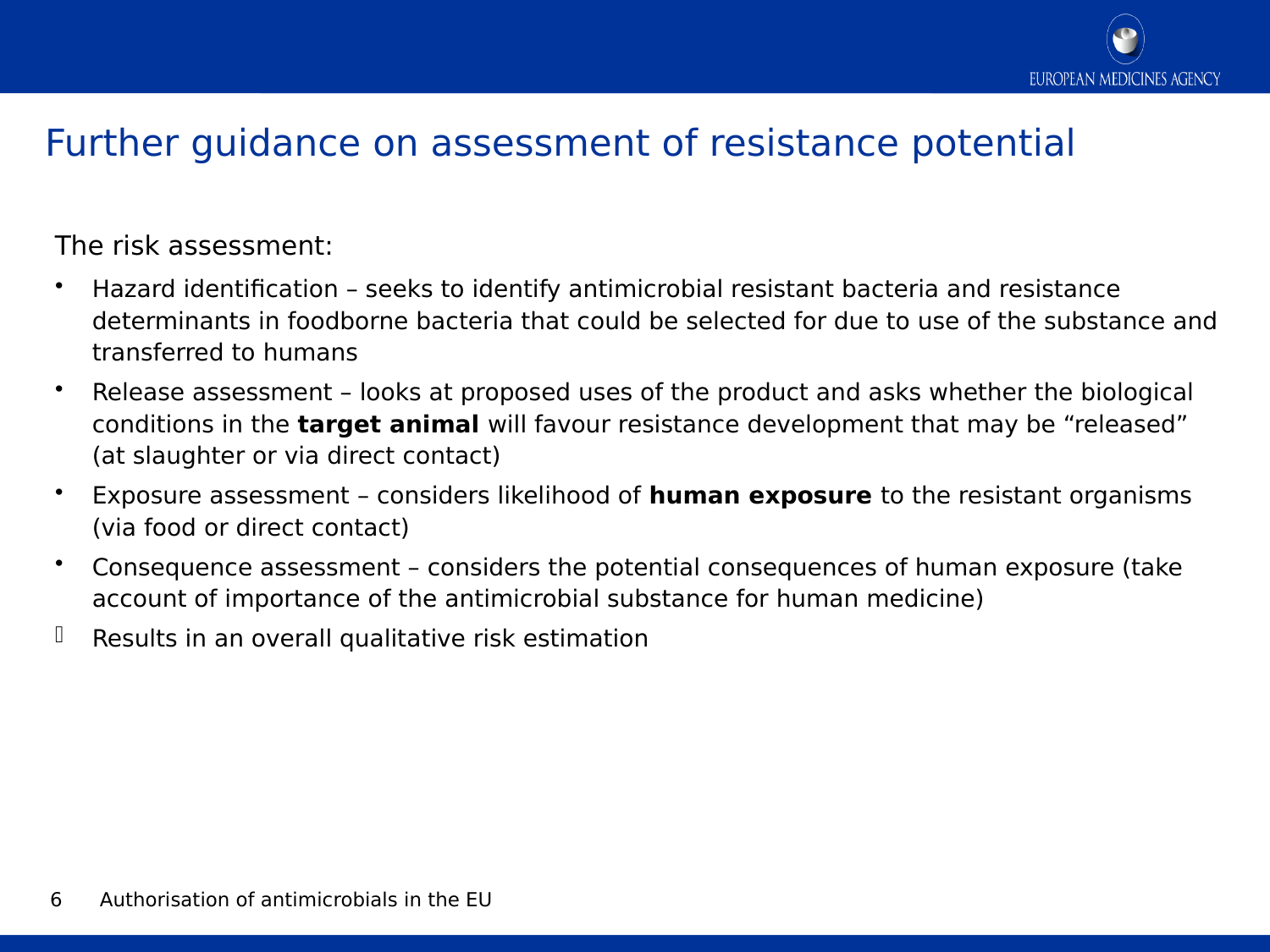

# Further guidance on assessment of resistance potential

The risk assessment:
Hazard identification – seeks to identify antimicrobial resistant bacteria and resistance determinants in foodborne bacteria that could be selected for due to use of the substance and transferred to humans
Release assessment – looks at proposed uses of the product and asks whether the biological conditions in the target animal will favour resistance development that may be “released” (at slaughter or via direct contact)
Exposure assessment – considers likelihood of human exposure to the resistant organisms (via food or direct contact)
Consequence assessment – considers the potential consequences of human exposure (take account of importance of the antimicrobial substance for human medicine)
Results in an overall qualitative risk estimation
6
Authorisation of antimicrobials in the EU